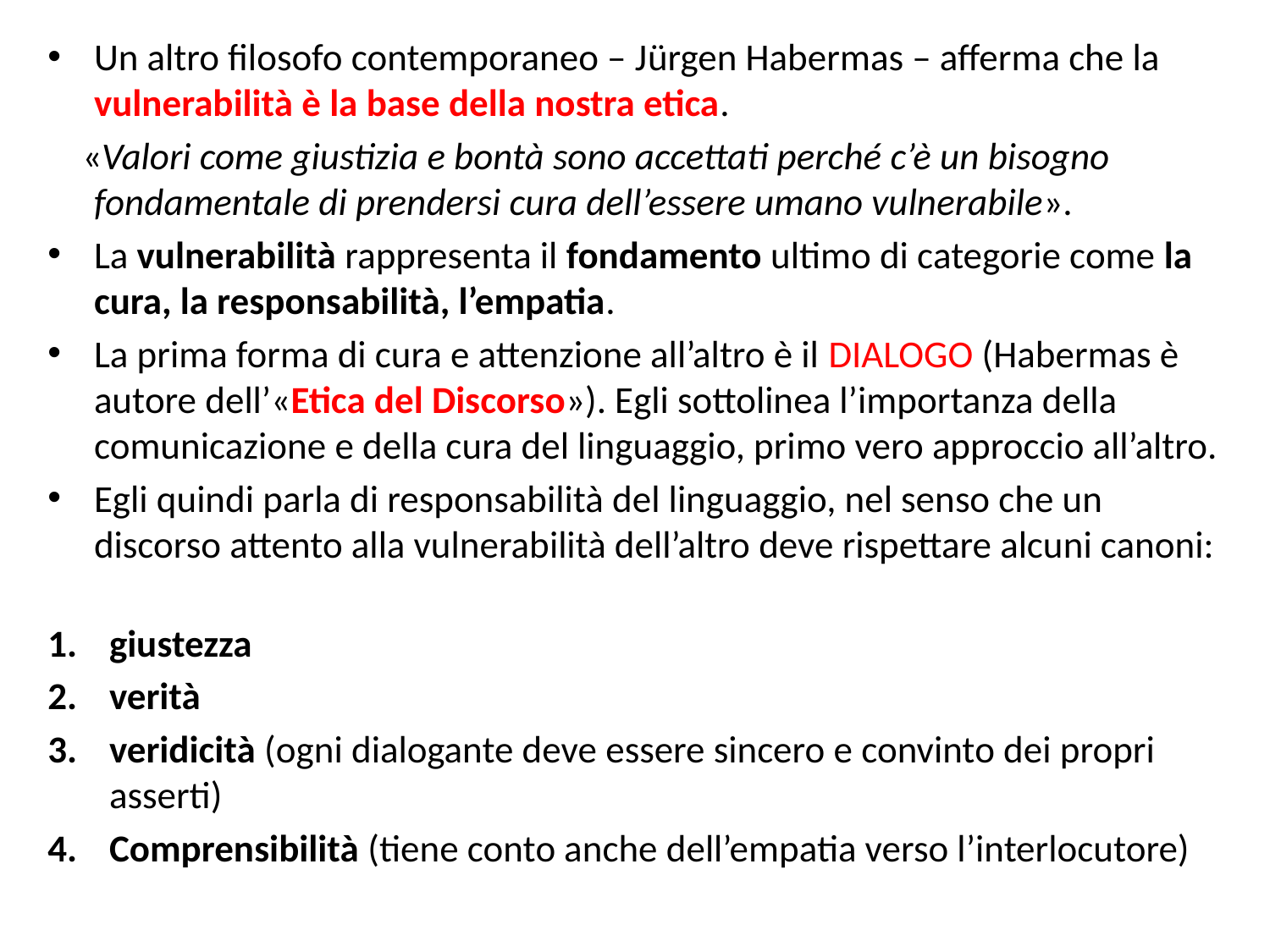

Un altro filosofo contemporaneo – Jürgen Habermas – afferma che la vulnerabilità è la base della nostra etica.
    «Valori come giustizia e bontà sono accettati perché c’è un bisogno fondamentale di prendersi cura dell’essere umano vulnerabile».
La vulnerabilità rappresenta il fondamento ultimo di categorie come la cura, la responsabilità, l’empatia.
La prima forma di cura e attenzione all’altro è il DIALOGO (Habermas è autore dell’«Etica del Discorso»). Egli sottolinea l’importanza della comunicazione e della cura del linguaggio, primo vero approccio all’altro.
Egli quindi parla di responsabilità del linguaggio, nel senso che un discorso attento alla vulnerabilità dell’altro deve rispettare alcuni canoni:
giustezza
verità
veridicità (ogni dialogante deve essere sincero e convinto dei propri asserti)
Comprensibilità (tiene conto anche dell’empatia verso l’interlocutore)